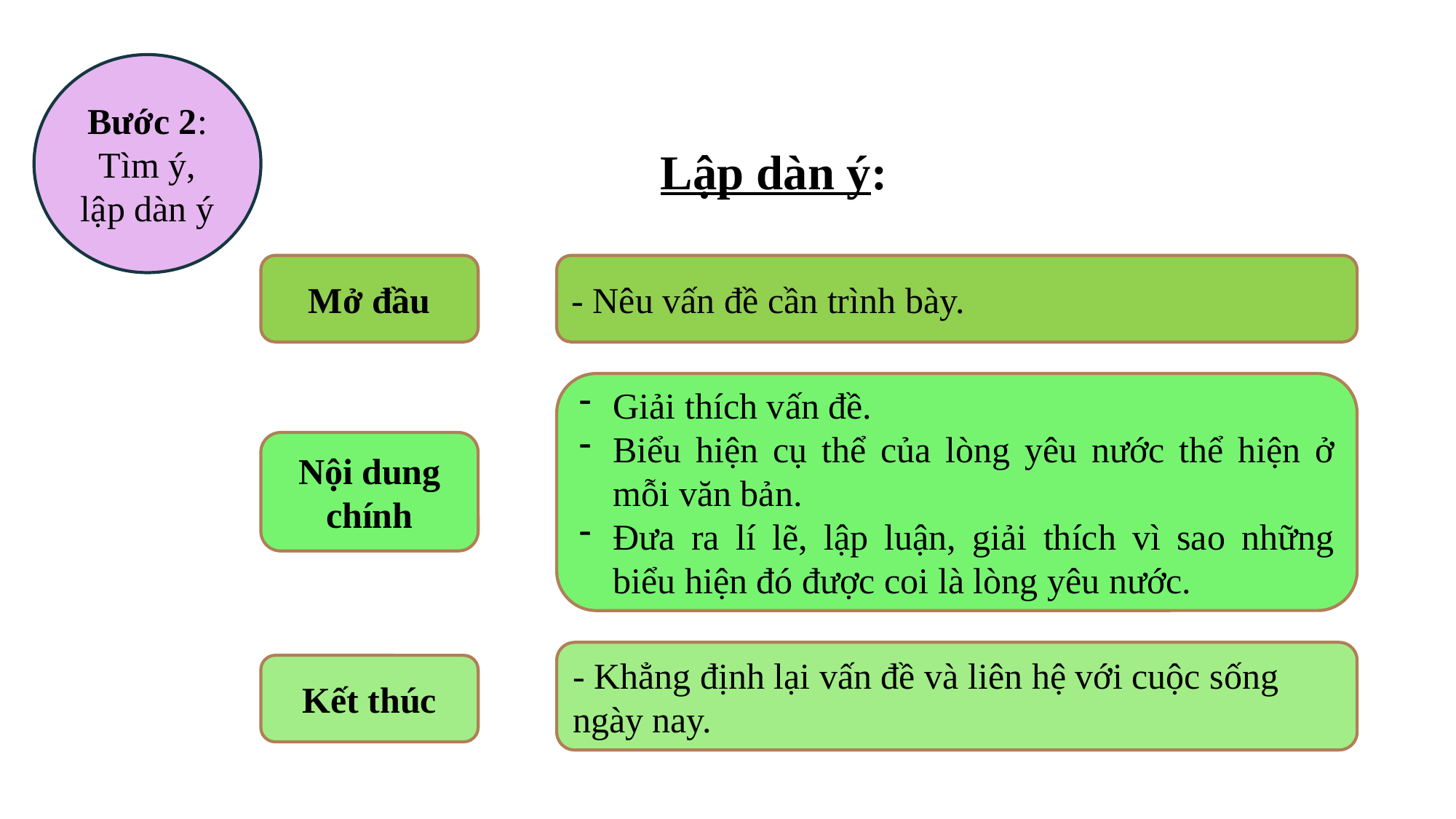

Bước 2:
Tìm ý, lập dàn ý
Lập dàn ý:
Mở đầu
- Nêu vấn đề cần trình bày.
Giải thích vấn đề.
Biểu hiện cụ thể của lòng yêu nước thể hiện ở mỗi văn bản.
Đưa ra lí lẽ, lập luận, giải thích vì sao những biểu hiện đó được coi là lòng yêu nước.
Nội dung chính
- Khẳng định lại vấn đề và liên hệ với cuộc sống ngày nay.
Kết thúc